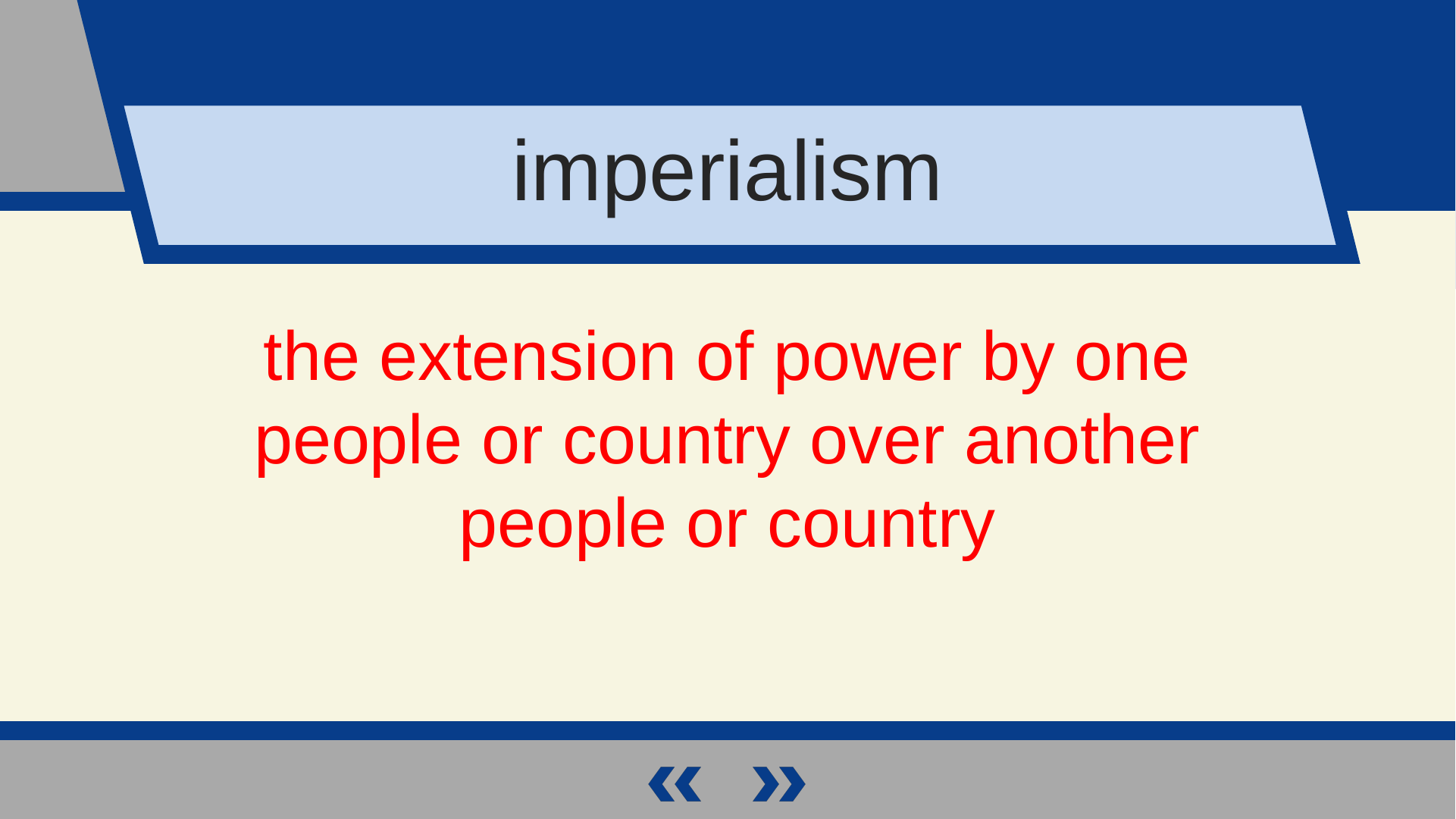

imperialism
the extension of power by one people or country over another people or country